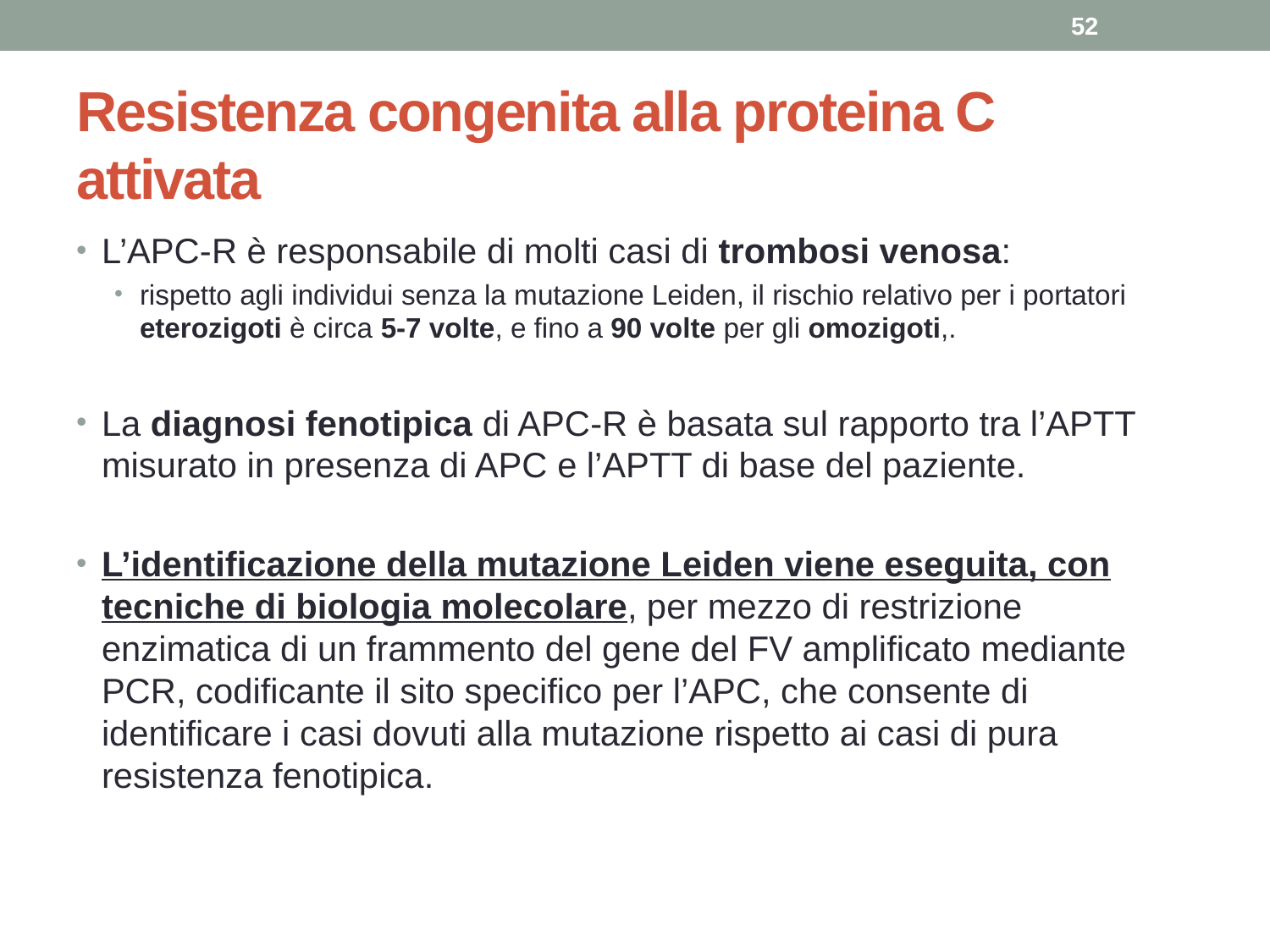

52
# Resistenza congenita alla proteina C attivata
L’APC-R è responsabile di molti casi di trombosi venosa:
rispetto agli individui senza la mutazione Leiden, il rischio relativo per i portatori eterozigoti è circa 5-7 volte, e fino a 90 volte per gli omozigoti,.

La diagnosi fenotipica di APC-R è basata sul rapporto tra l’APTT misurato in presenza di APC e l’APTT di base del paziente.

L’identificazione della mutazione Leiden viene eseguita, con tecniche di biologia molecolare, per mezzo di restrizione enzimatica di un frammento del gene del FV amplificato mediante PCR, codificante il sito specifico per l’APC, che consente di identificare i casi dovuti alla mutazione rispetto ai casi di pura resistenza fenotipica.